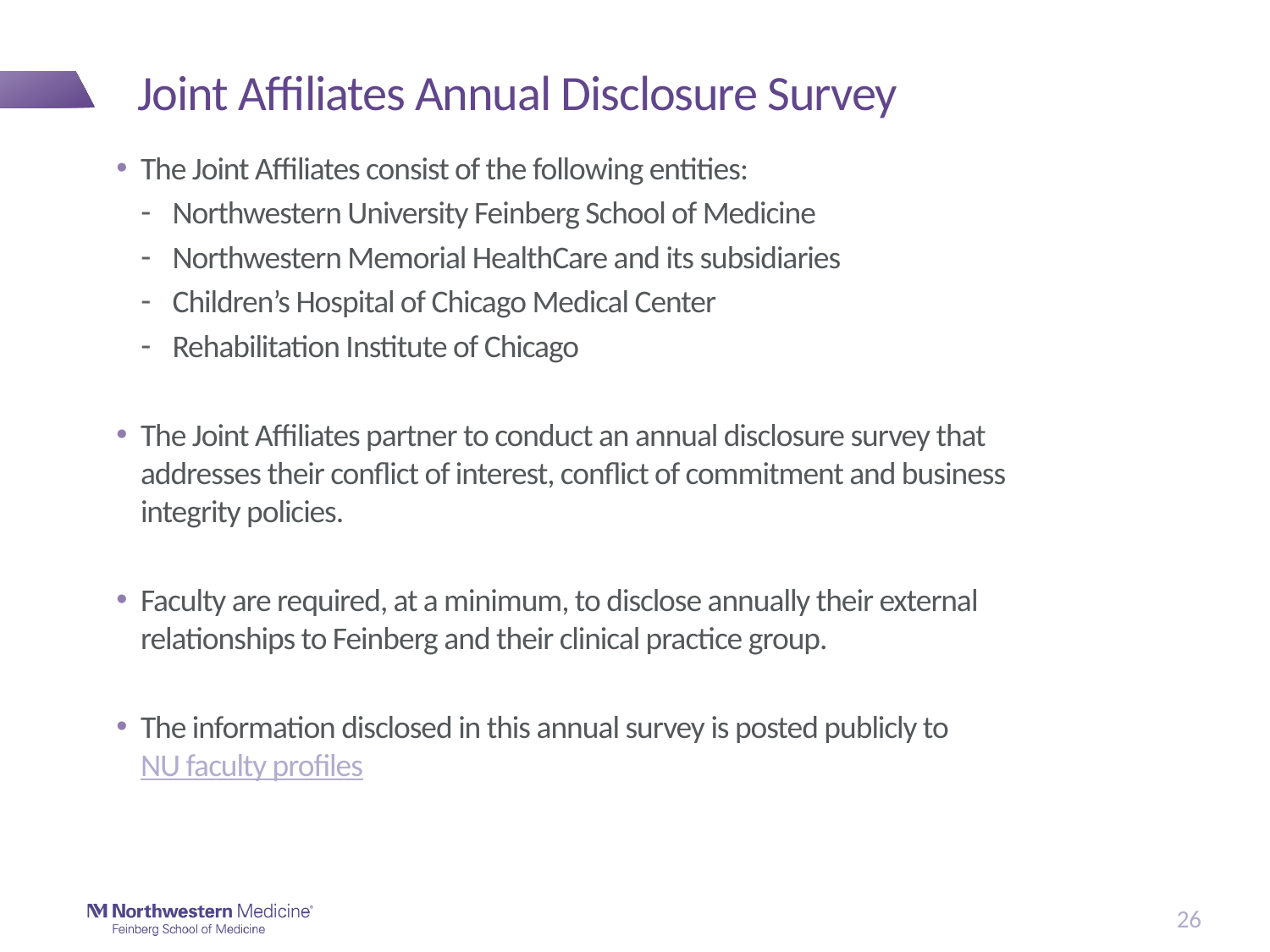

# Joint Affiliates Annual Disclosure Survey
The Joint Affiliates consist of the following entities:
Northwestern University Feinberg School of Medicine
Northwestern Memorial HealthCare and its subsidiaries
Children’s Hospital of Chicago Medical Center
Rehabilitation Institute of Chicago

The Joint Affiliates partner to conduct an annual disclosure survey that addresses their conflict of interest, conflict of commitment and business integrity policies.

Faculty are required, at a minimum, to disclose annually their external relationships to Feinberg and their clinical practice group.

The information disclosed in this annual survey is posted publicly to NU faculty profiles
26